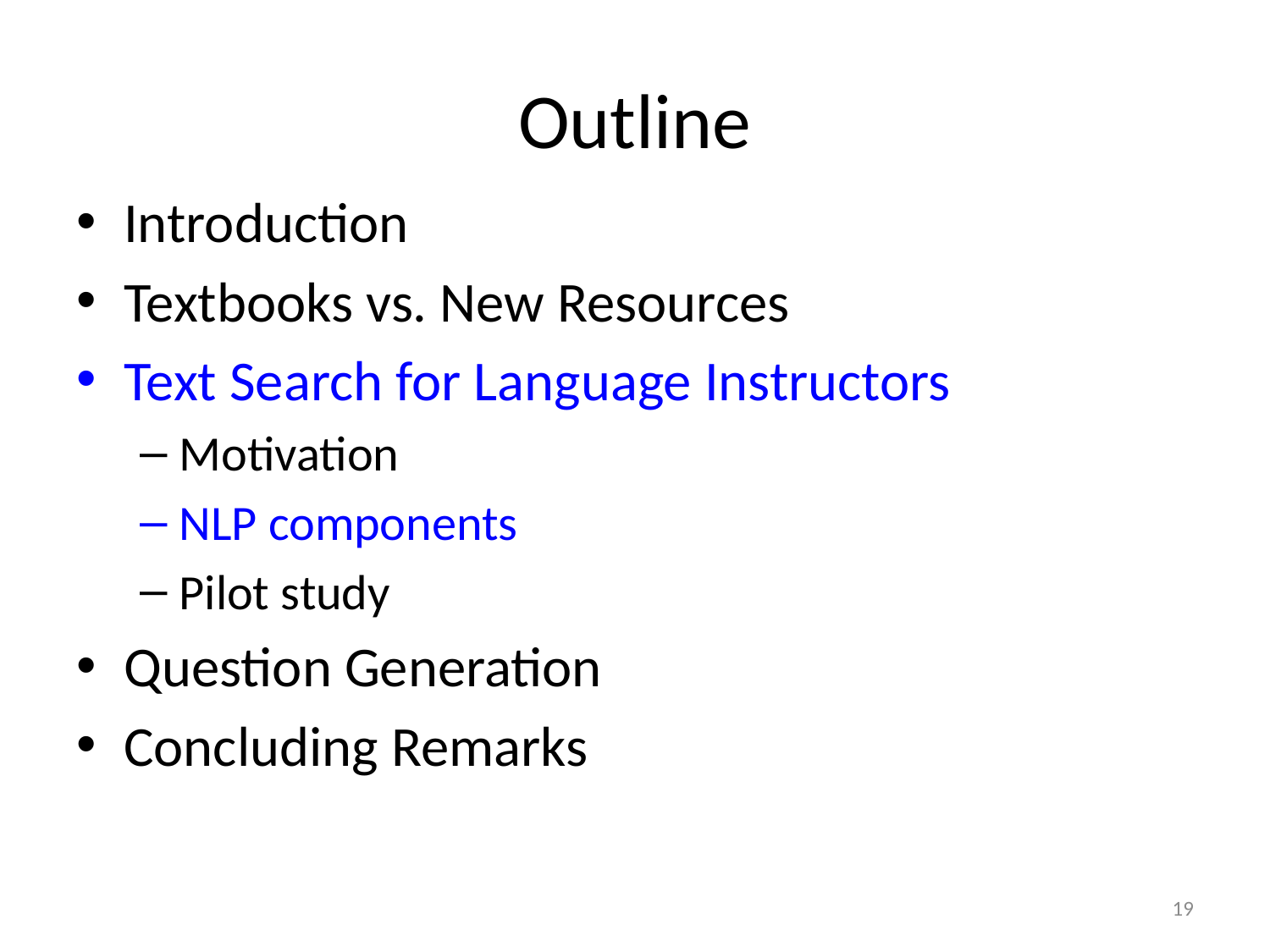

# Outline
Introduction
Textbooks vs. New Resources
Text Search for Language Instructors
Motivation
NLP components
Pilot study
Question Generation
Concluding Remarks
19